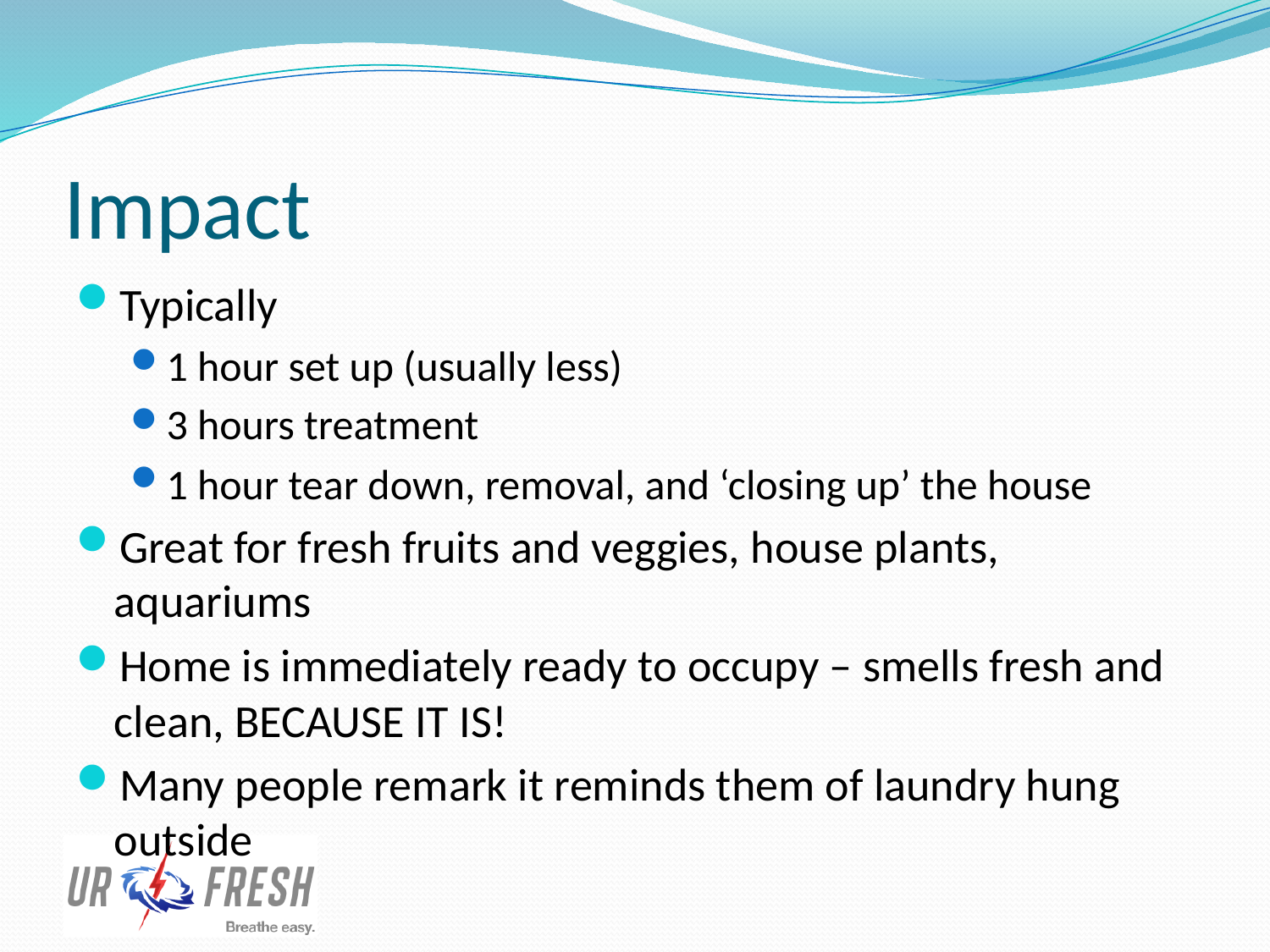

# Impact
Typically
1 hour set up (usually less)
3 hours treatment
1 hour tear down, removal, and ‘closing up’ the house
Great for fresh fruits and veggies, house plants, aquariums
Home is immediately ready to occupy – smells fresh and clean, BECAUSE IT IS!
Many people remark it reminds them of laundry hung outside